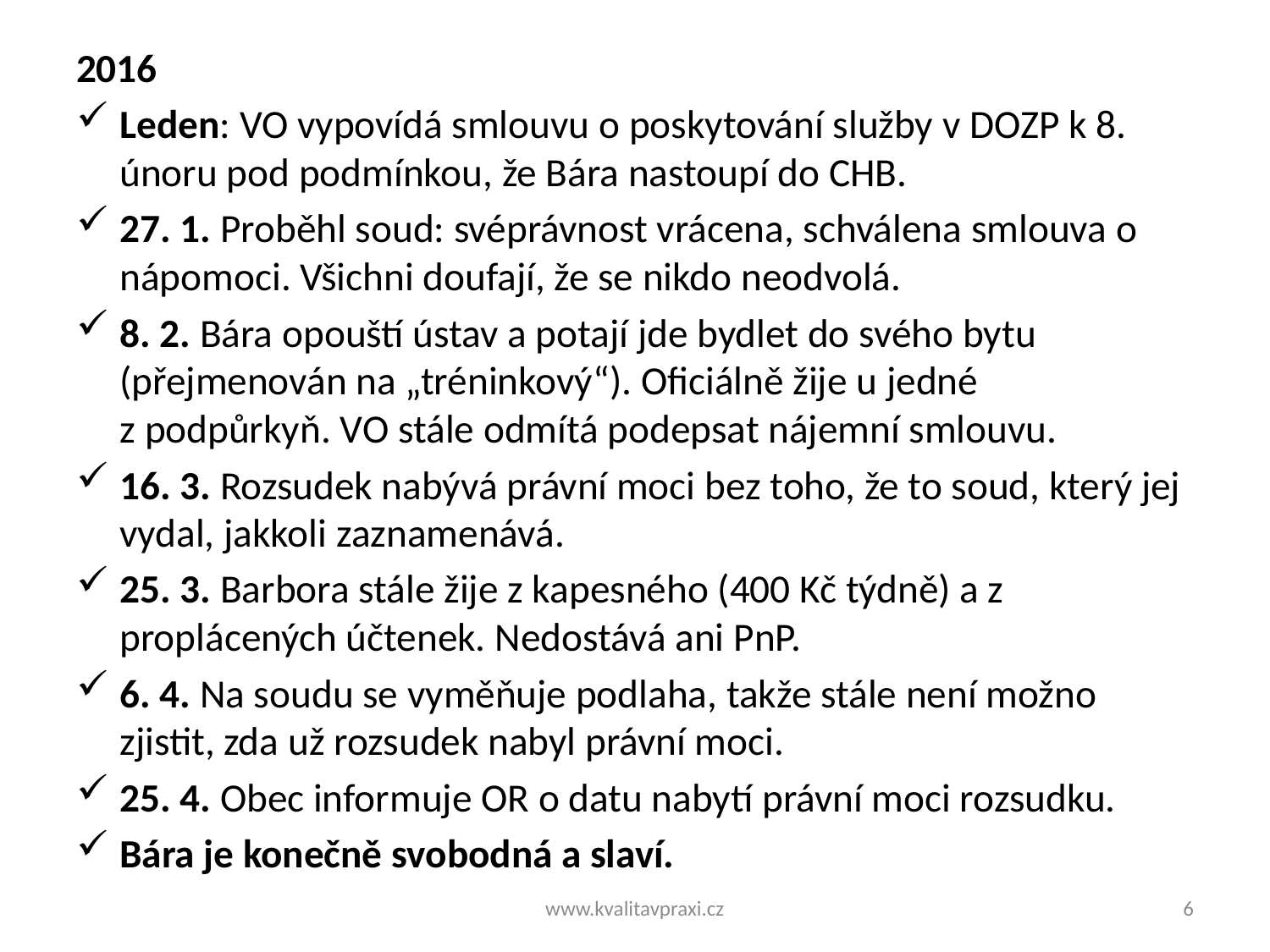

2016
Leden: VO vypovídá smlouvu o poskytování služby v DOZP k 8. únoru pod podmínkou, že Bára nastoupí do CHB.
27. 1. Proběhl soud: svéprávnost vrácena, schválena smlouva o nápomoci. Všichni doufají, že se nikdo neodvolá.
8. 2. Bára opouští ústav a potají jde bydlet do svého bytu (přejmenován na „tréninkový“). Oficiálně žije u jedné z podpůrkyň. VO stále odmítá podepsat nájemní smlouvu.
16. 3. Rozsudek nabývá právní moci bez toho, že to soud, který jej vydal, jakkoli zaznamenává.
25. 3. Barbora stále žije z kapesného (400 Kč týdně) a z proplácených účtenek. Nedostává ani PnP.
6. 4. Na soudu se vyměňuje podlaha, takže stále není možno zjistit, zda už rozsudek nabyl právní moci.
25. 4. Obec informuje OR o datu nabytí právní moci rozsudku.
Bára je konečně svobodná a slaví.
www.kvalitavpraxi.cz
6